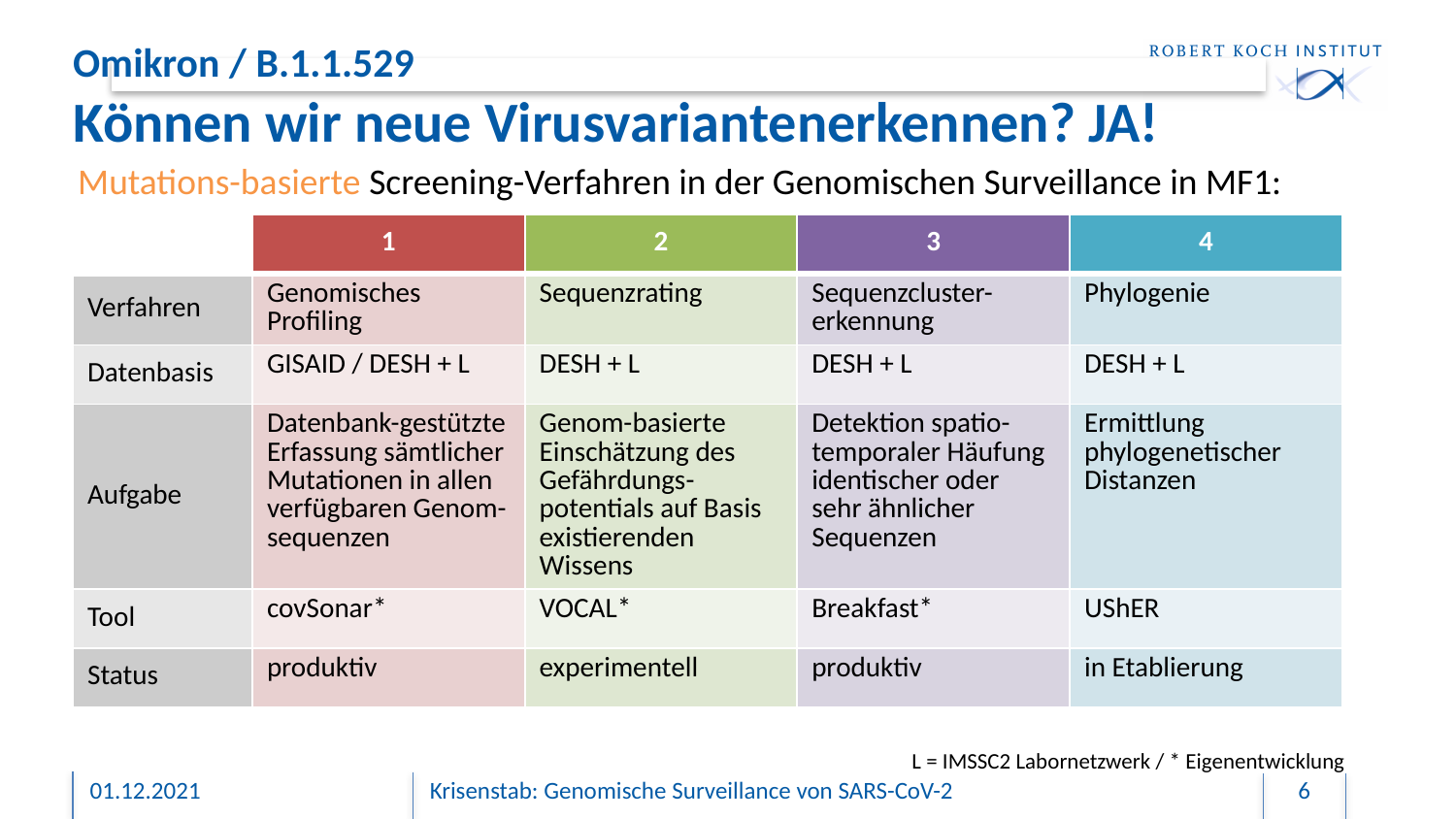

# Omikron / B.1.1.529 Können wir neue Virusvariantenerkennen? JA!

Mutations-basierte Screening-Verfahren in der Genomischen Surveillance in MF1:
|  | 1 | 2 | 3 | 4 |
| --- | --- | --- | --- | --- |
| Verfahren | Genomisches Profiling | Sequenzrating | Sequenzcluster- erkennung | Phylogenie |
| Datenbasis | GISAID / DESH + L | DESH + L | DESH + L | DESH + L |
| Aufgabe | Datenbank-gestützte Erfassung sämtlicher Mutationen in allen verfügbaren Genom-sequenzen | Genom-basierte Einschätzung des Gefährdungs-potentials auf Basis existierenden Wissens | Detektion spatio-temporaler Häufung identischer oder sehr ähnlicher Sequenzen | Ermittlung phylogenetischer Distanzen |
| Tool | covSonar\* | VOCAL\* | Breakfast\* | UShER |
| Status | produktiv | experimentell | produktiv | in Etablierung |
L = IMSSC2 Labornetzwerk / * Eigenentwicklung
01.12.2021
Krisenstab: Genomische Surveillance von SARS-CoV-2
6